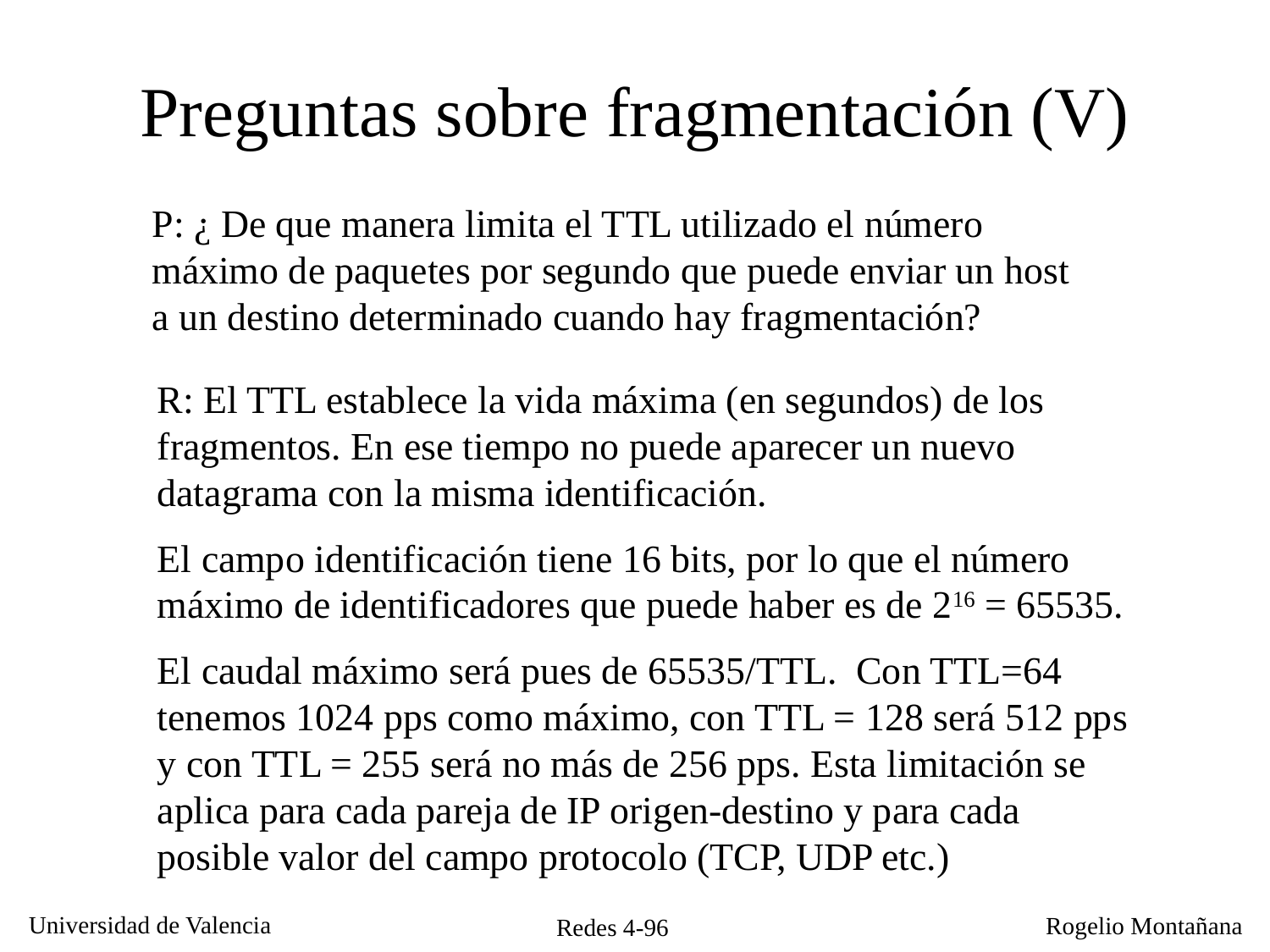

# Preguntas sobre fragmentación (V)
P: ¿ De que manera limita el TTL utilizado el número máximo de paquetes por segundo que puede enviar un host a un destino determinado cuando hay fragmentación?
R: El TTL establece la vida máxima (en segundos) de los fragmentos. En ese tiempo no puede aparecer un nuevo datagrama con la misma identificación.
El campo identificación tiene 16 bits, por lo que el número máximo de identificadores que puede haber es de 216 = 65535.
El caudal máximo será pues de 65535/TTL.  Con TTL=64 tenemos 1024 pps como máximo, con TTL = 128 será 512 pps y con TTL = 255 será no más de 256 pps. Esta limitación se aplica para cada pareja de IP origen-destino y para cada posible valor del campo protocolo (TCP, UDP etc.)